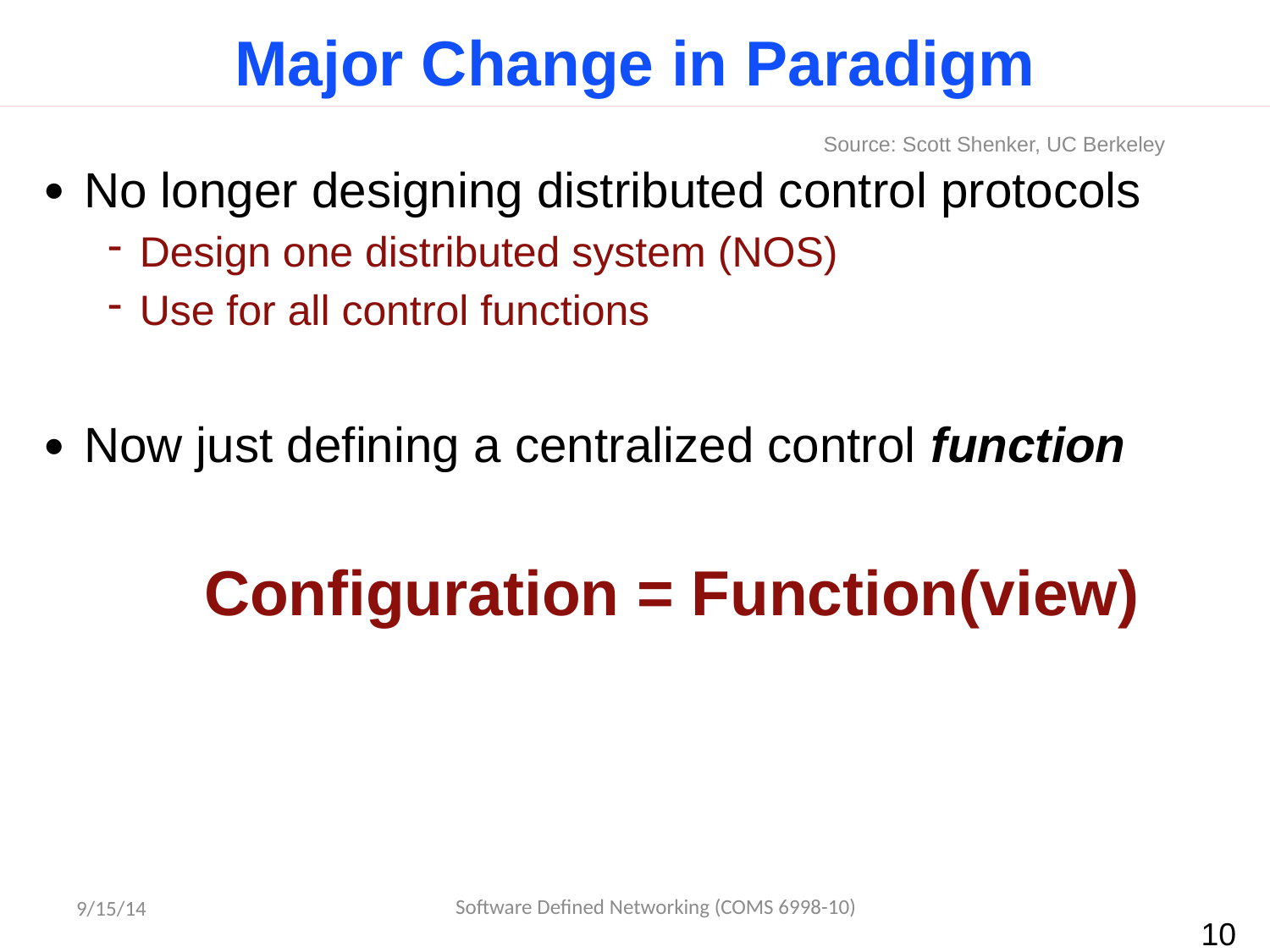

# Major Change in Paradigm
Source: Scott Shenker, UC Berkeley
No longer designing distributed control protocols
Design one distributed system (NOS)
Use for all control functions

Now just defining a centralized control function

Configuration = Function(view)
Software Defined Networking (COMS 6998-10)
9/15/14